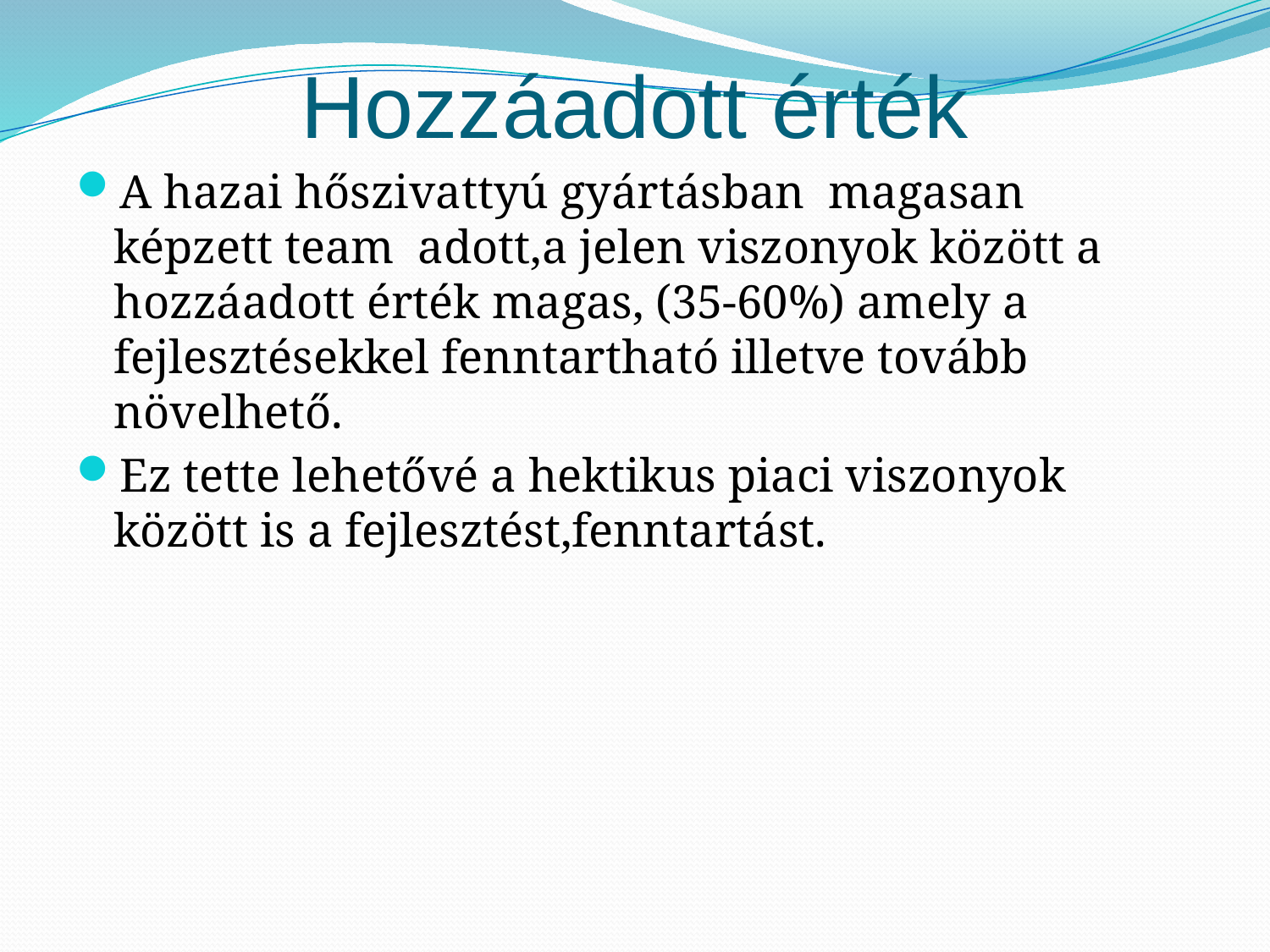

# Hozzáadott érték
A hazai hőszivattyú gyártásban  magasan képzett team  adott,a jelen viszonyok között a hozzáadott érték magas, (35-60%) amely a fejlesztésekkel fenntartható illetve tovább növelhető.
Ez tette lehetővé a hektikus piaci viszonyok között is a fejlesztést,fenntartást.